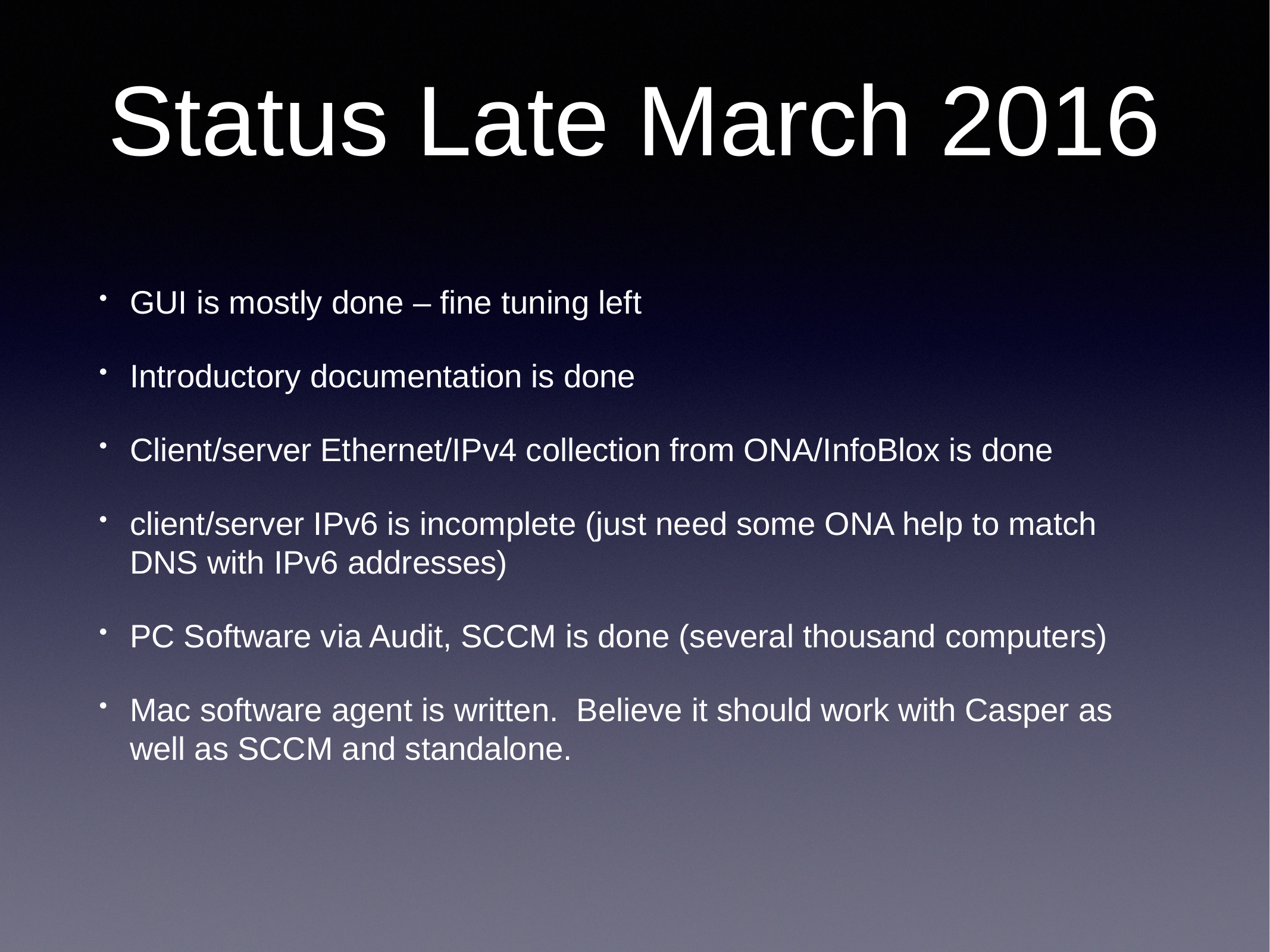

# Status Late March 2016
GUI is mostly done – fine tuning left
Introductory documentation is done
Client/server Ethernet/IPv4 collection from ONA/InfoBlox is done
client/server IPv6 is incomplete (just need some ONA help to match DNS with IPv6 addresses)
PC Software via Audit, SCCM is done (several thousand computers)
Mac software agent is written.  Believe it should work with Casper as well as SCCM and standalone.